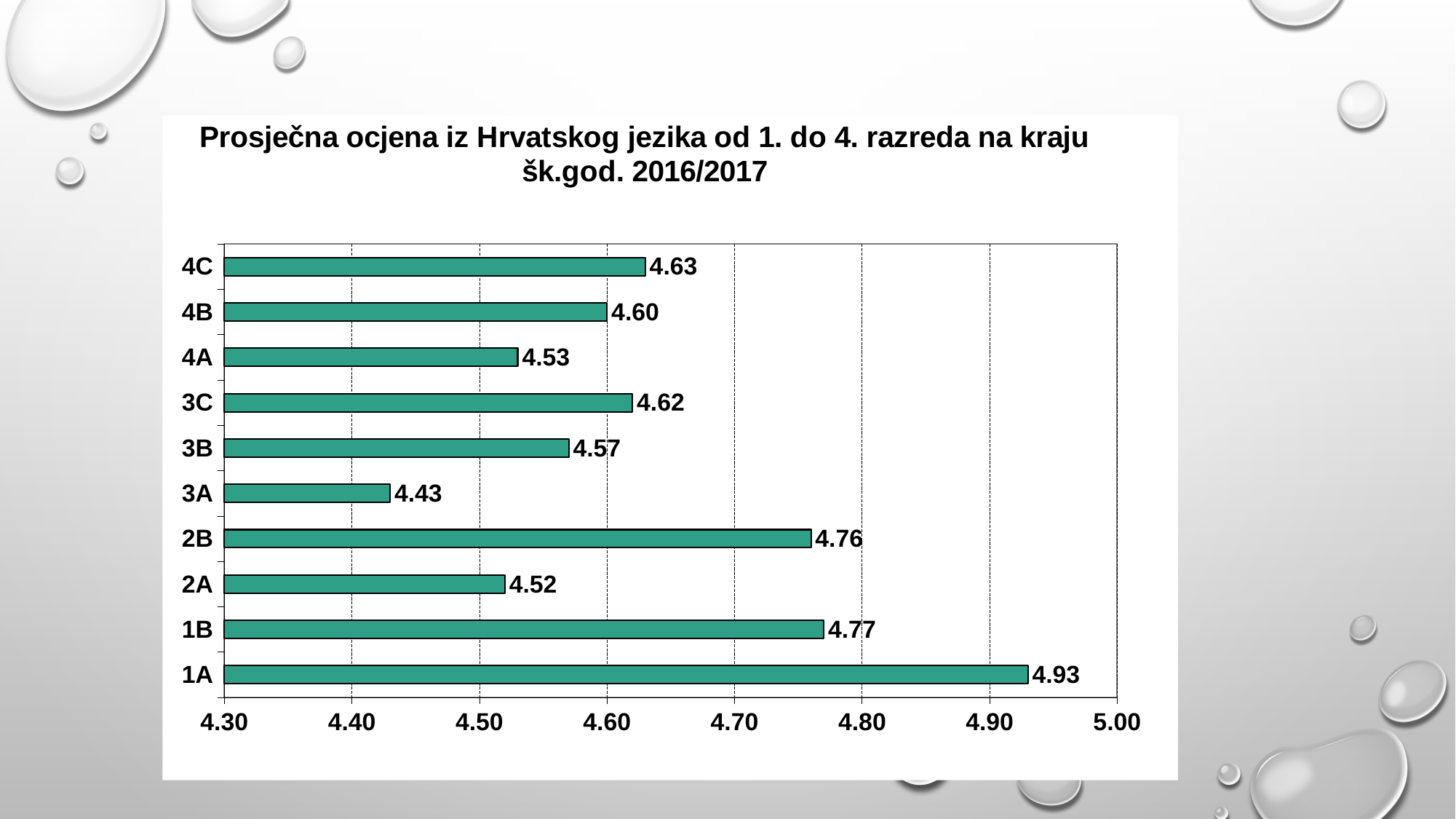

### Chart

| Category |  |
|---|---|
| 1A | 4.93 |
| 1B | 4.77 |
| 2A | 4.52 |
| 2B | 4.76 |
| 3A | 4.43 |
| 3B | 4.57 |
| 3C | 4.62 |
| 4A | 4.53 |
| 4B | 4.6 |
| 4C | 4.63 |